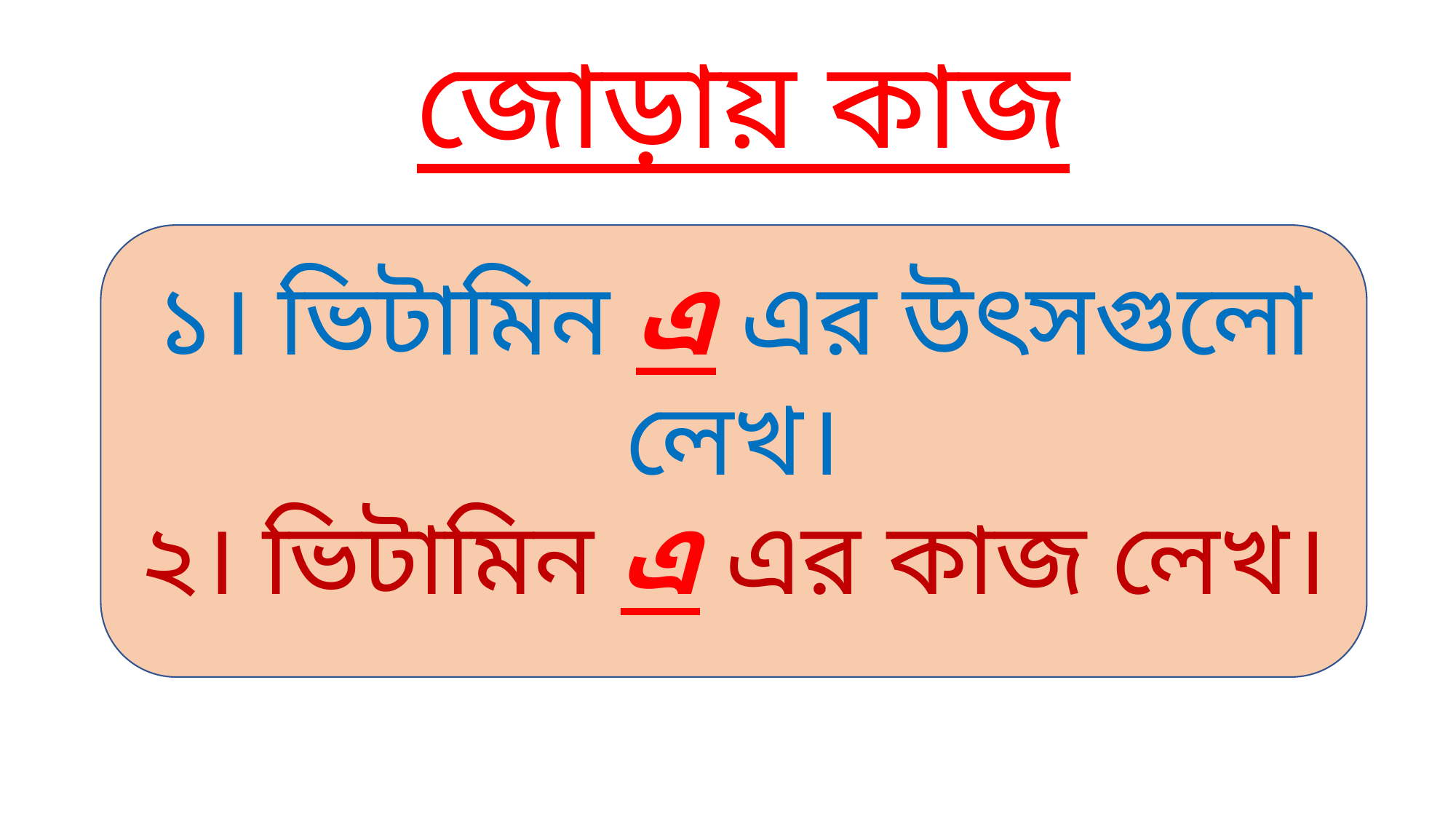

জোড়ায় কাজ
১। ভিটামিন এ এর উৎসগুলো লেখ।
২। ভিটামিন এ এর কাজ লেখ।